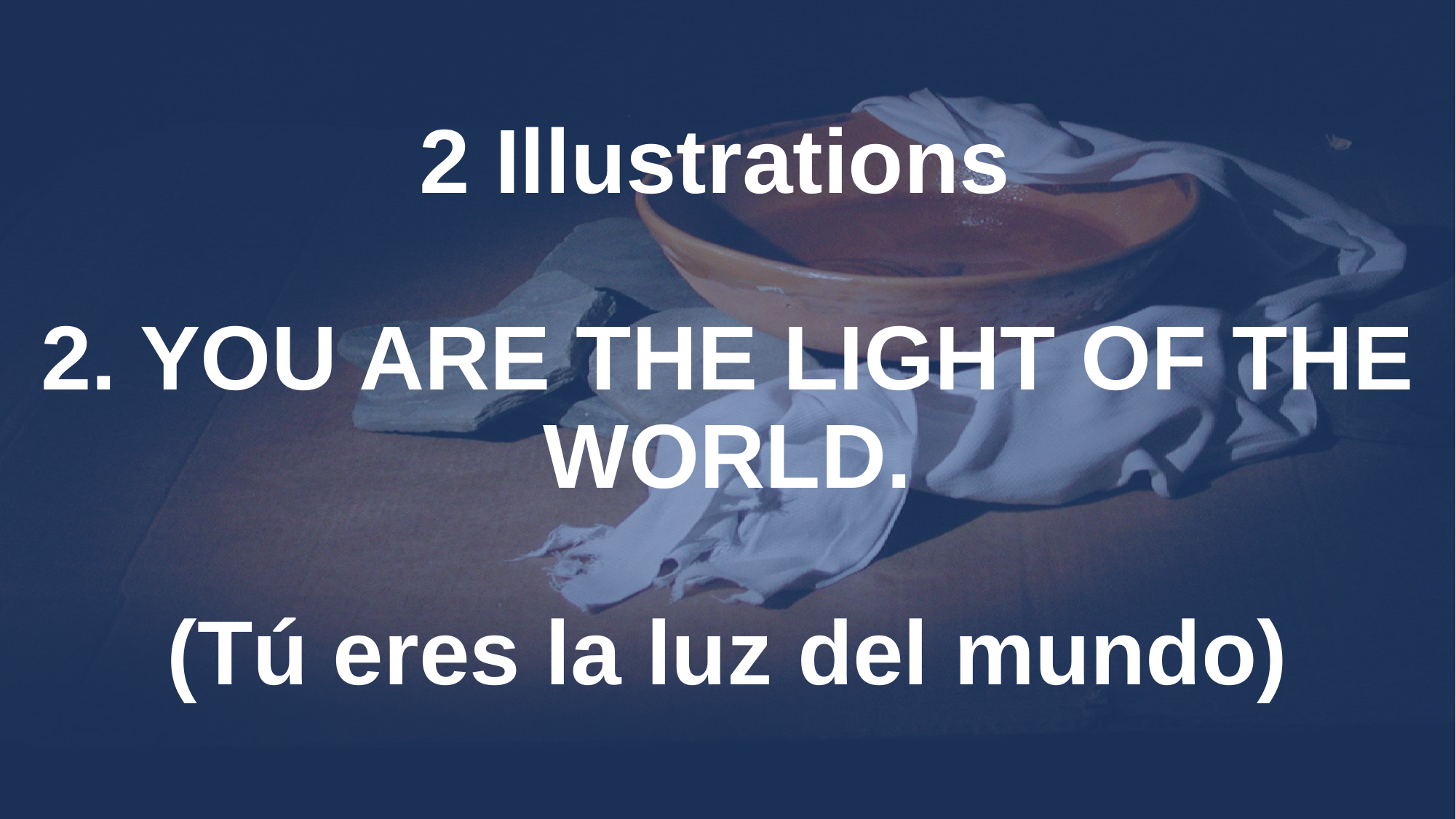

# 2 Illustrations 2. YOU ARE THE LIGHT OF THE WORLD. (Tú eres la luz del mundo)